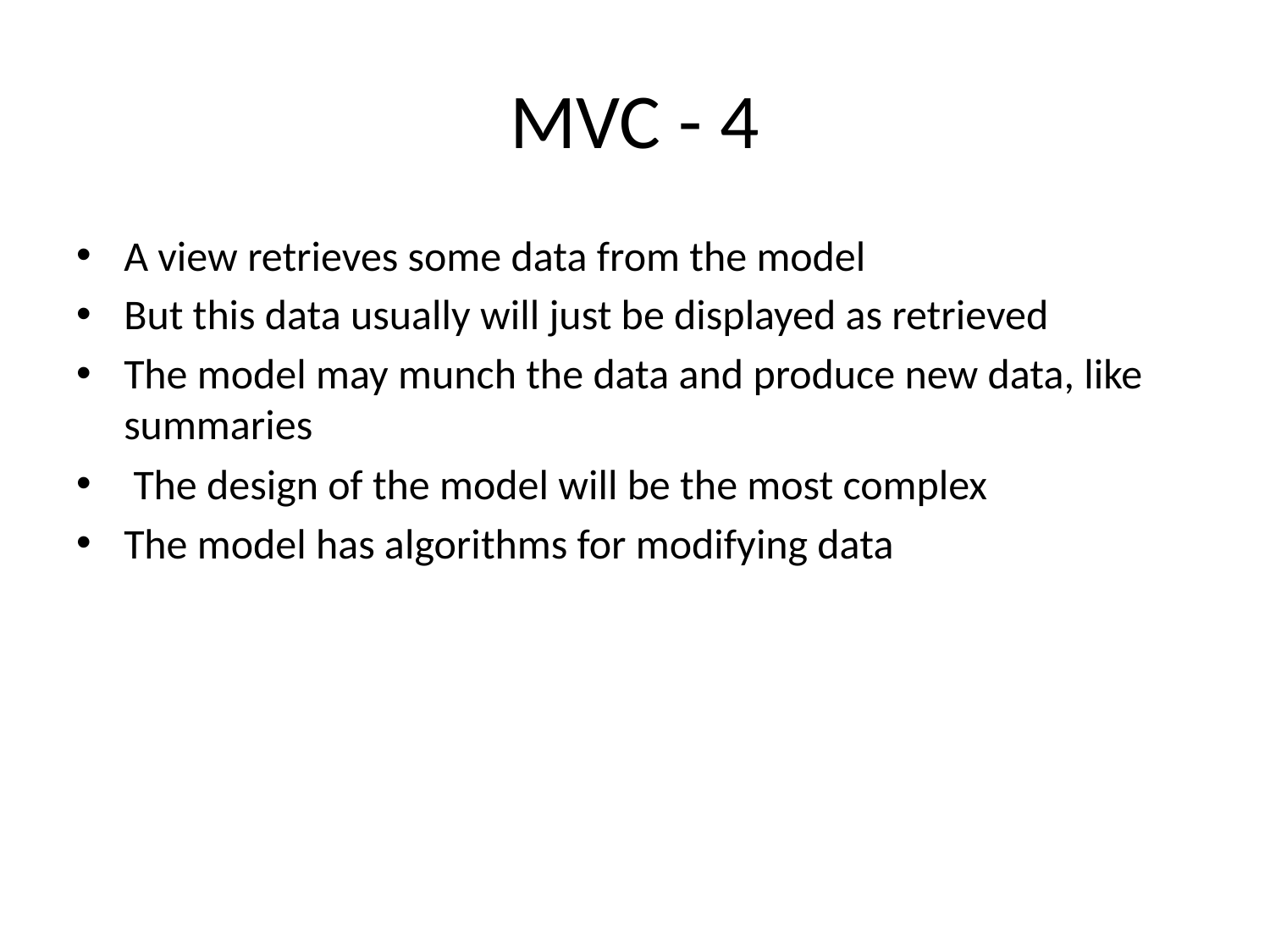

# MVC - 4
A view retrieves some data from the model
But this data usually will just be displayed as retrieved
The model may munch the data and produce new data, like summaries
 The design of the model will be the most complex
The model has algorithms for modifying data